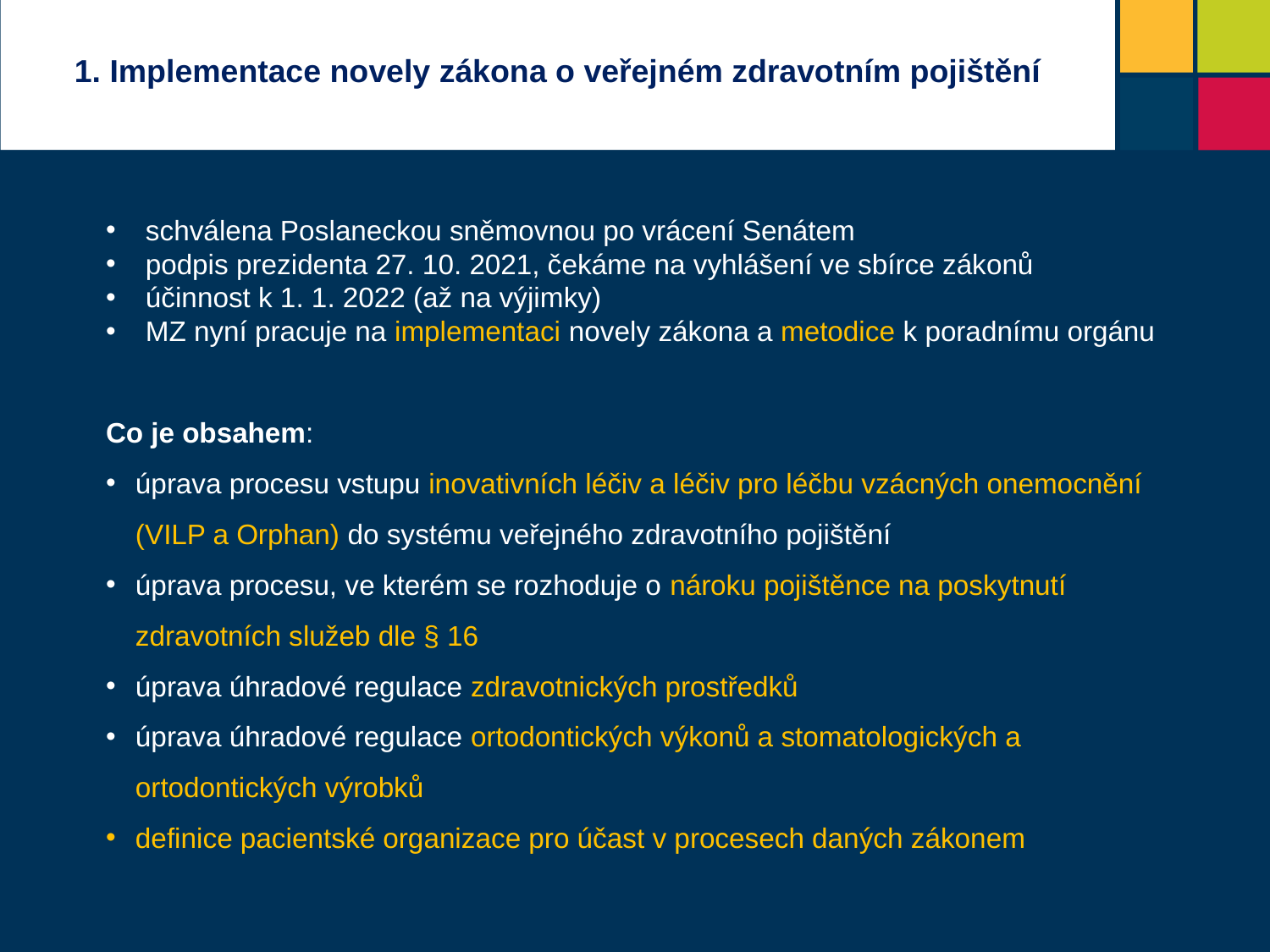

1. Implementace novely zákona o veřejném zdravotním pojištění

schválena Poslaneckou sněmovnou po vrácení Senátem
podpis prezidenta 27. 10. 2021, čekáme na vyhlášení ve sbírce zákonů
účinnost k 1. 1. 2022 (až na výjimky)
MZ nyní pracuje na implementaci novely zákona a metodice k poradnímu orgánu

Co je obsahem:
úprava procesu vstupu inovativních léčiv a léčiv pro léčbu vzácných onemocnění (VILP a Orphan) do systému veřejného zdravotního pojištění
úprava procesu, ve kterém se rozhoduje o nároku pojištěnce na poskytnutí zdravotních služeb dle § 16
úprava úhradové regulace zdravotnických prostředků
úprava úhradové regulace ortodontických výkonů a stomatologických a ortodontických výrobků
definice pacientské organizace pro účast v procesech daných zákonem